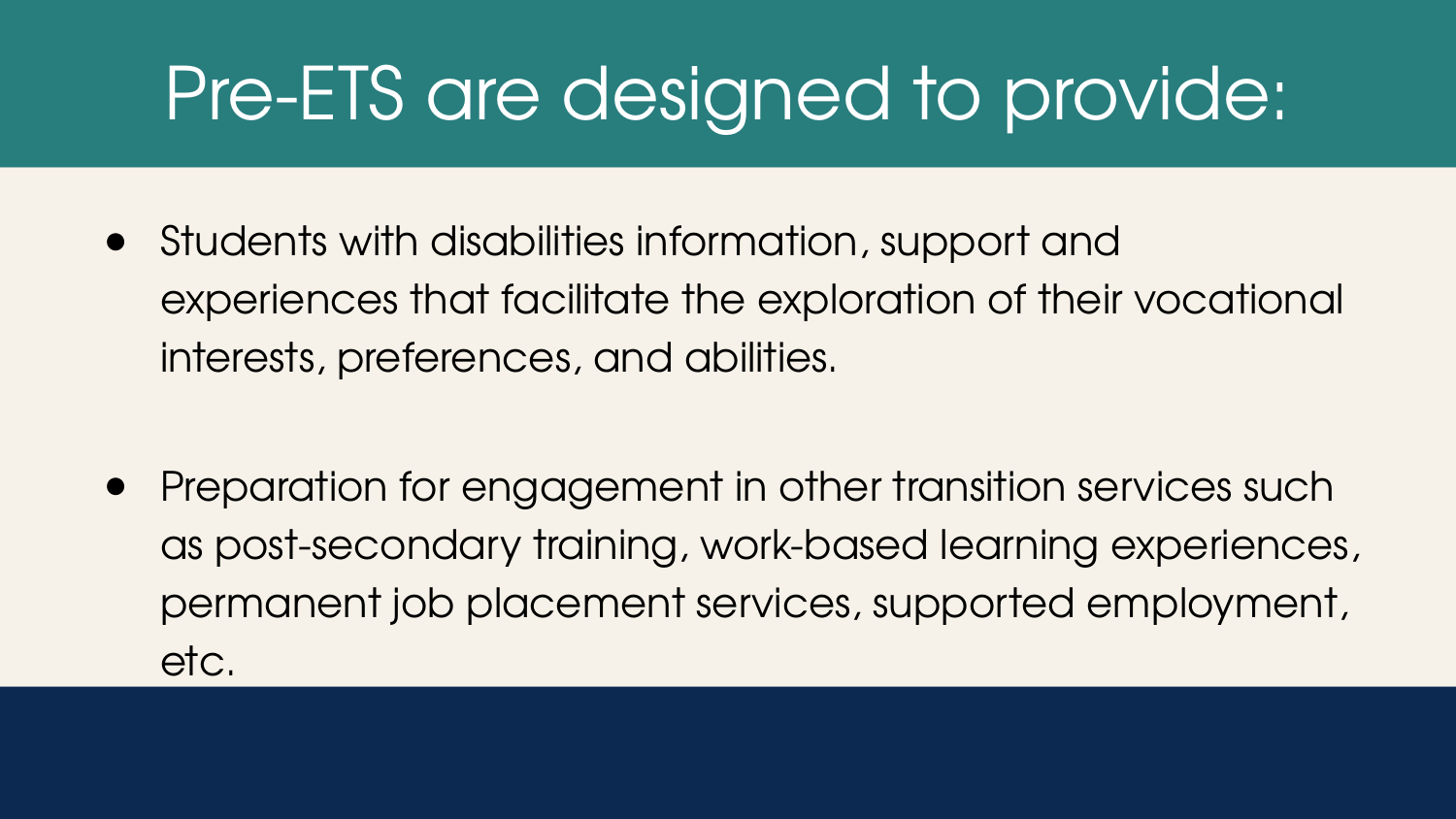

# Pre-ETS are designed to provide:
Students with disabilities information, support and experiences that facilitate the exploration of their vocational interests, preferences, and abilities.

Preparation for engagement in other transition services such as post-secondary training, work-based learning experiences, permanent job placement services, supported employment, etc.